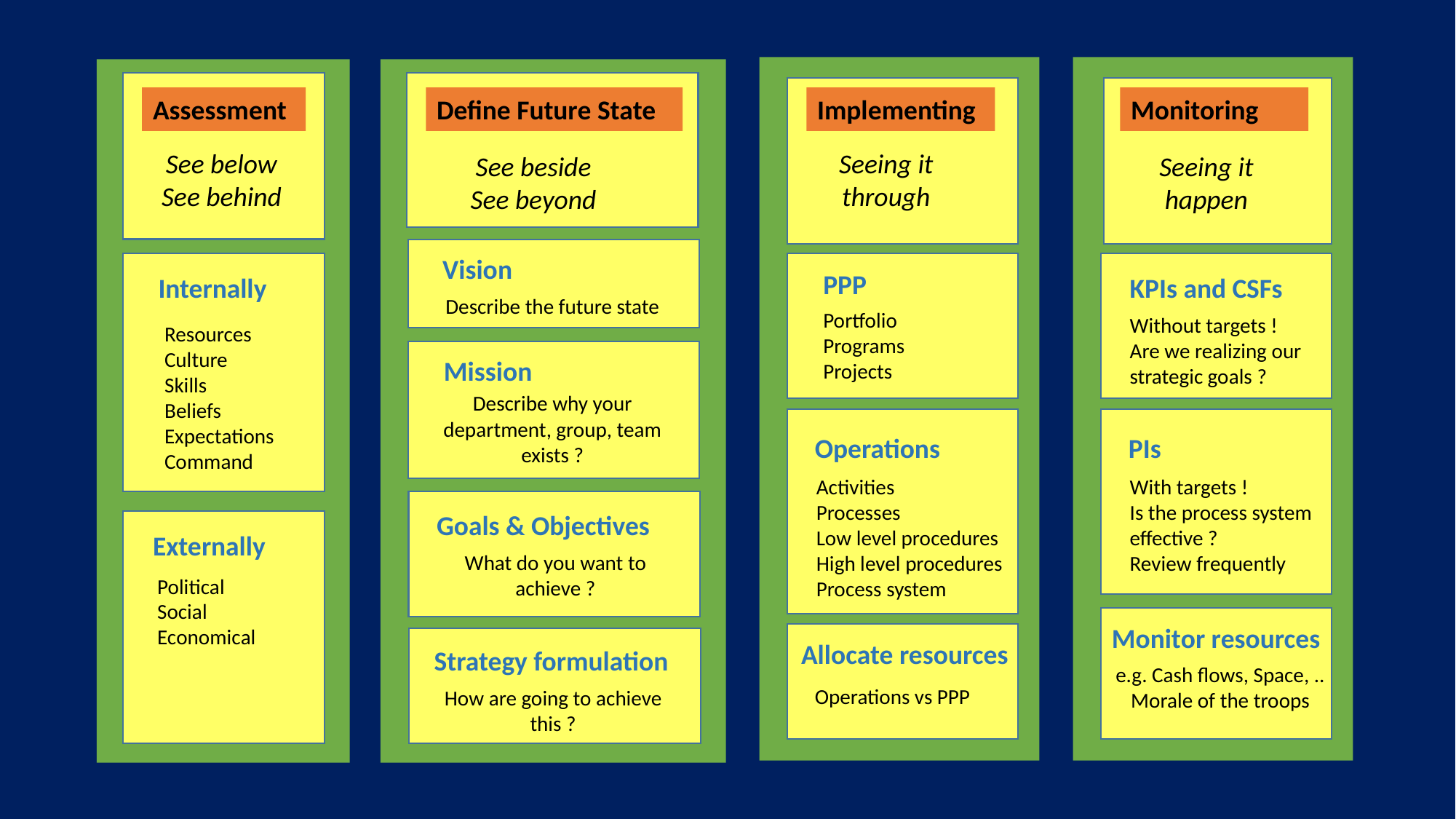

Implementing
Seeing it through

PPP
Portfolio
Programs
Projects

Operations
Activities
Processes
Low level procedures
High level procedures
Process system

Operations vs PPP
Allocate resources

Monitoring
Seeing it happen

KPIs and CSFs
Without targets !
Are we realizing our strategic goals ?

PIs
With targets !
Is the process system effective ?
Review frequently

e.g. Cash flows, Space, ..
Morale of the troops
Monitor resources

Assessment
See below
See behind

Internally
Resources
Culture
Skills
Beliefs
Expectations
Command

Externally
Political
Social
Economical

Define Future State
See beside
See beyond

Vision
Describe the future state

Mission
Describe why your department, group, team exists ?

What do you want to achieve ?

Strategy formulation
How are going to achieve this ?
Goals & Objectives